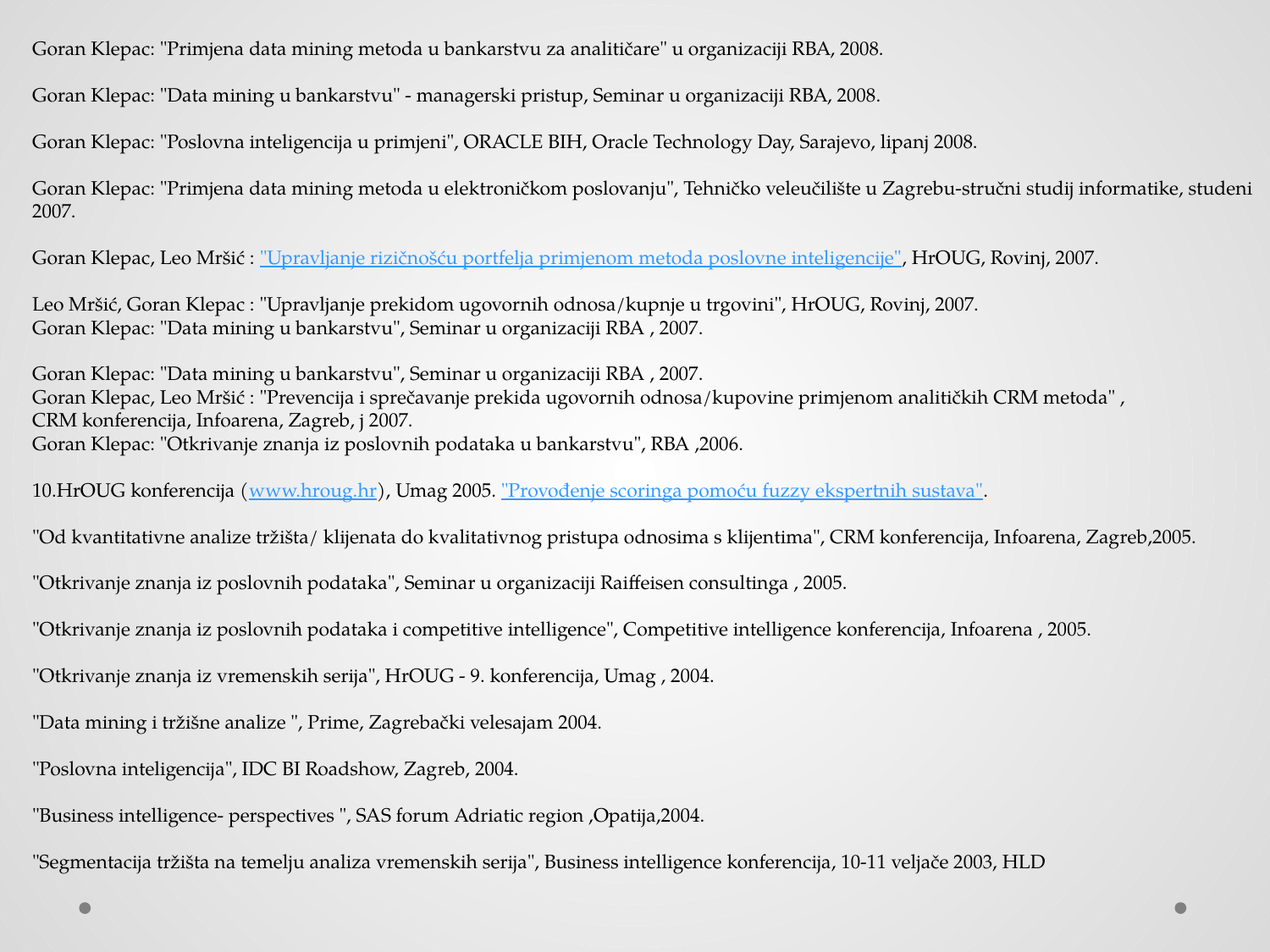

Goran Klepac: "Primjena data mining metoda u bankarstvu za analitičare" u organizaciji RBA, 2008. 
Goran Klepac: "Data mining u bankarstvu" - managerski pristup, Seminar u organizaciji RBA, 2008. 
Goran Klepac: "Poslovna inteligencija u primjeni", ORACLE BIH, Oracle Technology Day, Sarajevo, lipanj 2008. 
Goran Klepac: "Primjena data mining metoda u elektroničkom poslovanju", Tehničko veleučilište u Zagrebu-stručni studij informatike, studeni 2007. 
Goran Klepac, Leo Mršić : "Upravljanje rizičnošću portfelja primjenom metoda poslovne inteligencije", HrOUG, Rovinj, 2007. 
Leo Mršić, Goran Klepac : "Upravljanje prekidom ugovornih odnosa/kupnje u trgovini", HrOUG, Rovinj, 2007. 
Goran Klepac: "Data mining u bankarstvu", Seminar u organizaciji RBA , 2007.
Goran Klepac: "Data mining u bankarstvu", Seminar u organizaciji RBA , 2007. 
Goran Klepac, Leo Mršić : "Prevencija i sprečavanje prekida ugovornih odnosa/kupovine primjenom analitičkih CRM metoda" ,
CRM konferencija, Infoarena, Zagreb, j 2007. 
Goran Klepac: "Otkrivanje znanja iz poslovnih podataka u bankarstvu", RBA ,2006. 
10.HrOUG konferencija (www.hroug.hr), Umag 2005. "Provođenje scoringa pomoću fuzzy ekspertnih sustava". 
"Od kvantitativne analize tržišta/ klijenata do kvalitativnog pristupa odnosima s klijentima", CRM konferencija, Infoarena, Zagreb,2005. 
"Otkrivanje znanja iz poslovnih podataka", Seminar u organizaciji Raiffeisen consultinga , 2005. 
"Otkrivanje znanja iz poslovnih podataka i competitive intelligence", Competitive intelligence konferencija, Infoarena , 2005. 
"Otkrivanje znanja iz vremenskih serija", HrOUG - 9. konferencija, Umag , 2004. 
"Data mining i tržišne analize ", Prime, Zagrebački velesajam 2004. 
"Poslovna inteligencija", IDC BI Roadshow, Zagreb, 2004. 
"Business intelligence- perspectives ", SAS forum Adriatic region ,Opatija,2004. 
"Segmentacija tržišta na temelju analiza vremenskih serija", Business intelligence konferencija, 10-11 veljače 2003, HLD